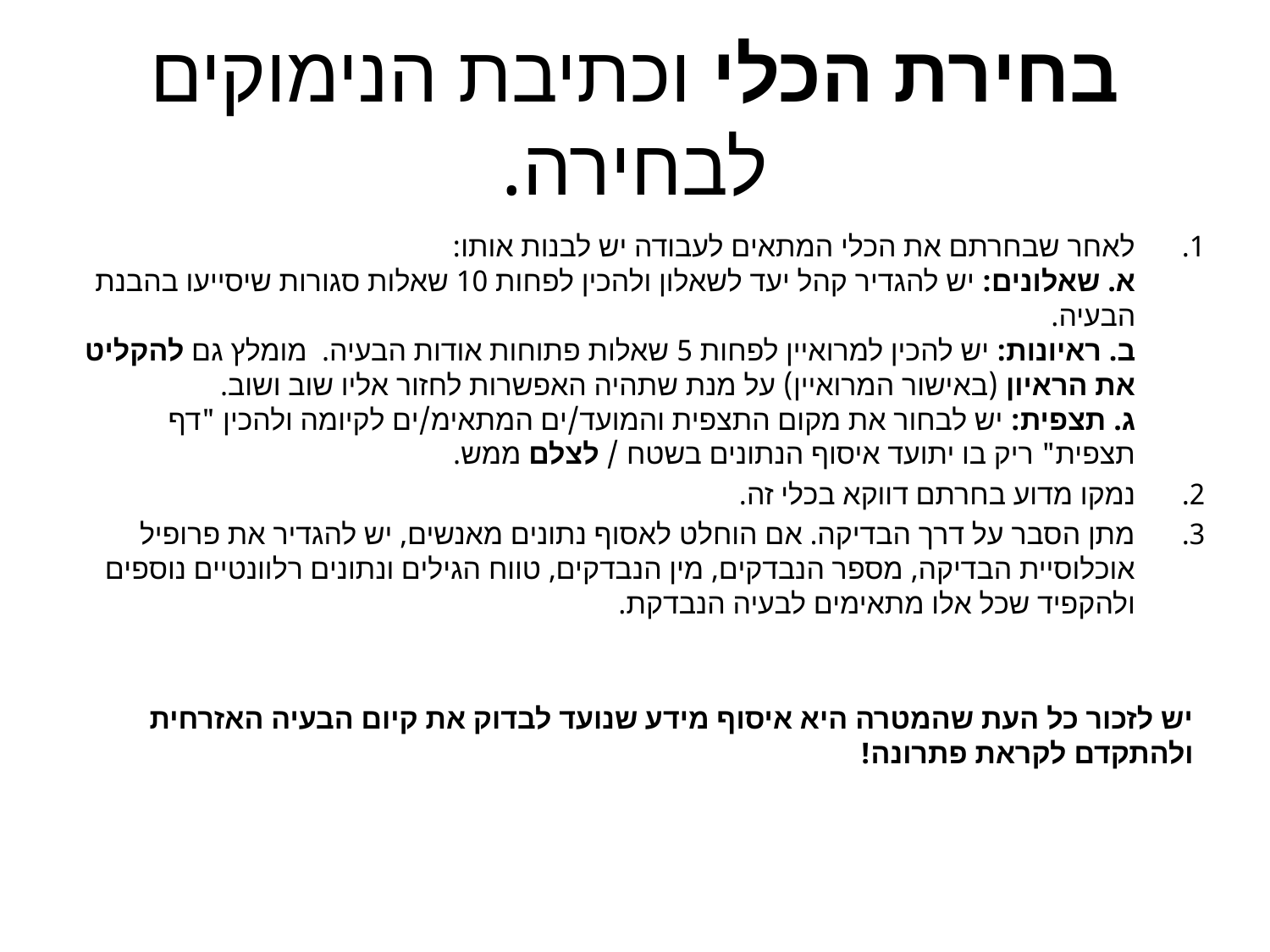

# בחירת הכלי וכתיבת הנימוקים לבחירה.
לאחר שבחרתם את הכלי המתאים לעבודה יש לבנות אותו: 
א. שאלונים: יש להגדיר קהל יעד לשאלון ולהכין לפחות 10 שאלות סגורות שיסייעו בהבנת הבעיה. 
ב. ראיונות: יש להכין למרואיין לפחות 5 שאלות פתוחות אודות הבעיה.  מומלץ גם להקליט את הראיון (באישור המרואיין) על מנת שתהיה האפשרות לחזור אליו שוב ושוב. 
ג. תצפית: יש לבחור את מקום התצפית והמועד/ים המתאימ/ים לקיומה ולהכין "דף תצפית" ריק בו יתועד איסוף הנתונים בשטח / לצלם ממש.
נמקו מדוע בחרתם דווקא בכלי זה.
מתן הסבר על דרך הבדיקה. אם הוחלט לאסוף נתונים מאנשים, יש להגדיר את פרופיל אוכלוסיית הבדיקה, מספר הנבדקים, מין הנבדקים, טווח הגילים ונתונים רלוונטיים נוספים ולהקפיד שכל אלו מתאימים לבעיה הנבדקת.

יש לזכור כל העת שהמטרה היא איסוף מידע שנועד לבדוק את קיום הבעיה האזרחית ולהתקדם לקראת פתרונה!